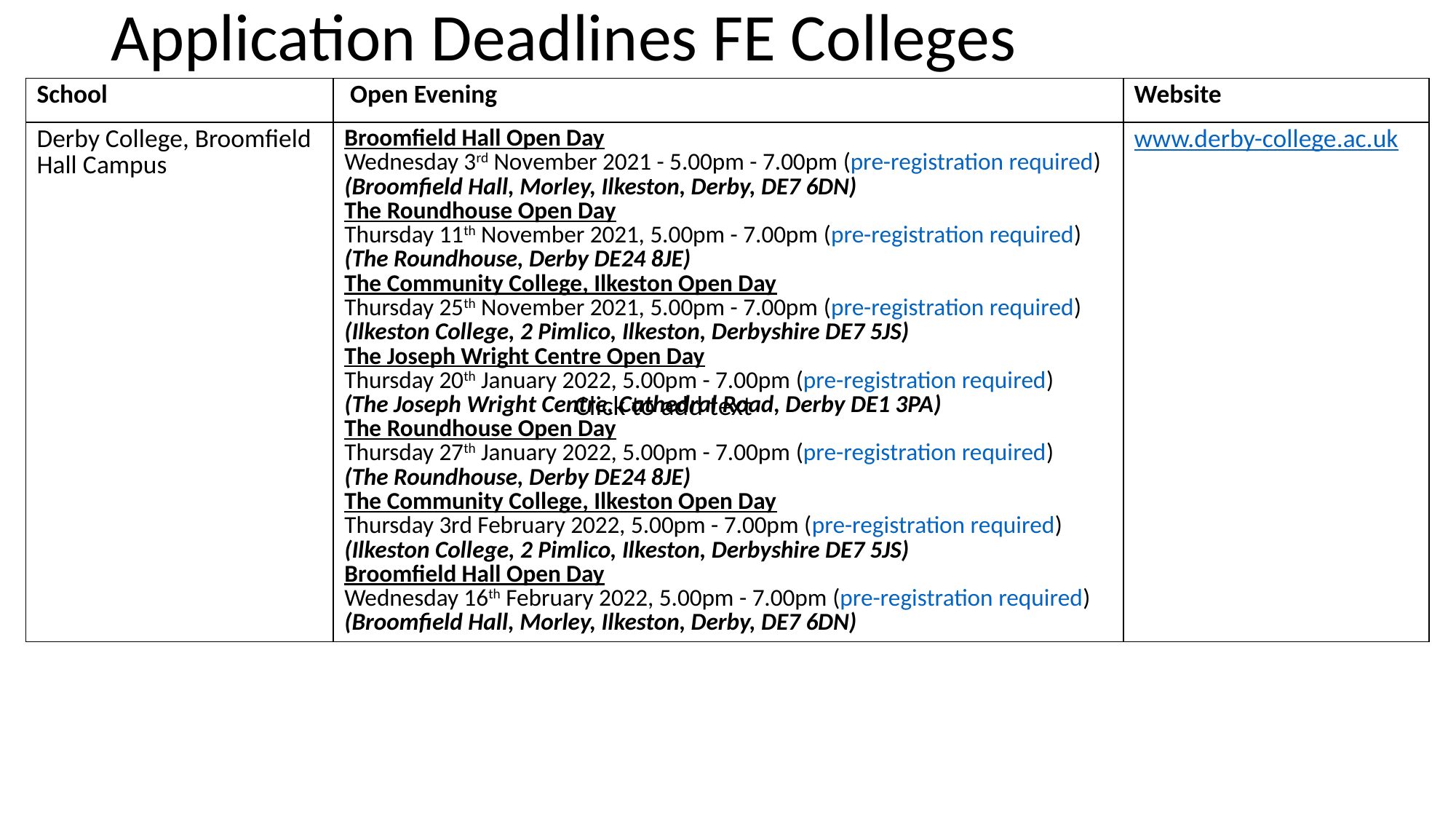

Application Deadlines FE Colleges
| School | Open Evening | Website |
| --- | --- | --- |
| Derby College, Broomfield Hall Campus | Broomfield Hall Open Day Wednesday 3rd November 2021 - 5.00pm - 7.00pm (pre-registration required)  (Broomfield Hall, Morley, Ilkeston, Derby, DE7 6DN) The Roundhouse Open Day Thursday 11th November 2021, 5.00pm - 7.00pm (pre-registration required)  (The Roundhouse, Derby DE24 8JE) The Community College, Ilkeston Open Day Thursday 25th November 2021, 5.00pm - 7.00pm (pre-registration required)  (Ilkeston College, 2 Pimlico, Ilkeston, Derbyshire DE7 5JS) The Joseph Wright Centre Open Day Thursday 20th January 2022, 5.00pm - 7.00pm (pre-registration required)  (The Joseph Wright Centre, Cathedral Road, Derby DE1 3PA) The Roundhouse Open Day Thursday 27th January 2022, 5.00pm - 7.00pm (pre-registration required)  (The Roundhouse, Derby DE24 8JE) The Community College, Ilkeston Open Day Thursday 3rd February 2022, 5.00pm - 7.00pm (pre-registration required)  (Ilkeston College, 2 Pimlico, Ilkeston, Derbyshire DE7 5JS) Broomfield Hall Open Day Wednesday 16th February 2022, 5.00pm - 7.00pm (pre-registration required)  (Broomfield Hall, Morley, Ilkeston, Derby, DE7 6DN) | www.derby-college.ac.uk |
Click to add text